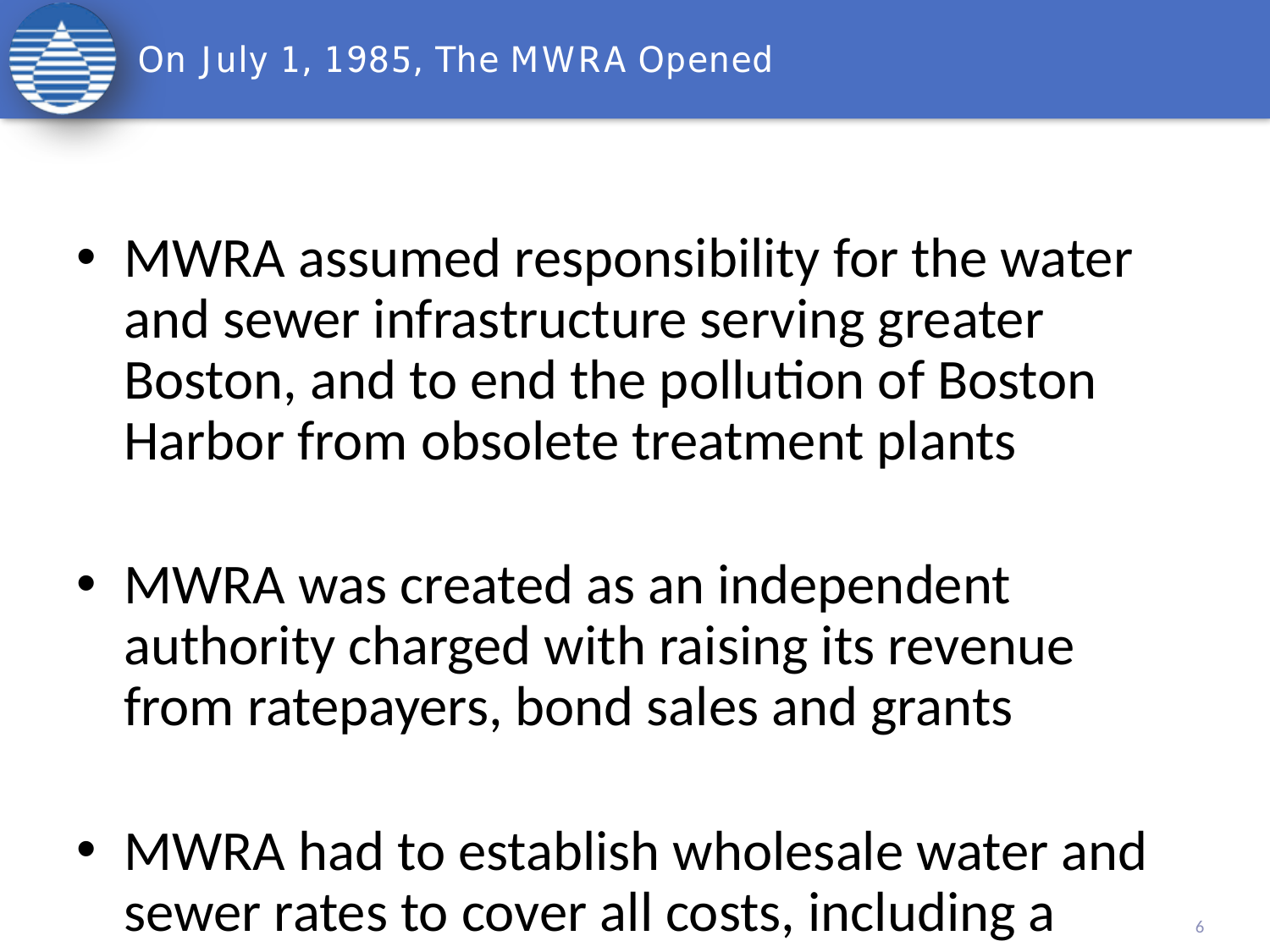

# On July 1, 1985, The MWRA Opened
MWRA assumed responsibility for the water and sewer infrastructure serving greater Boston, and to end the pollution of Boston Harbor from obsolete treatment plants

MWRA was created as an independent authority charged with raising its revenue from ratepayers, bond sales and grants

MWRA had to establish wholesale water and sewer rates to cover all costs, including a massive capital program to repair and upgrade the systems

MWRA was also charged with promotion and enforcement of water conservation and planning for the future

In compromise with Western and Central Massachusetts, MDC retained watershed management, but MWRA covers costs
6